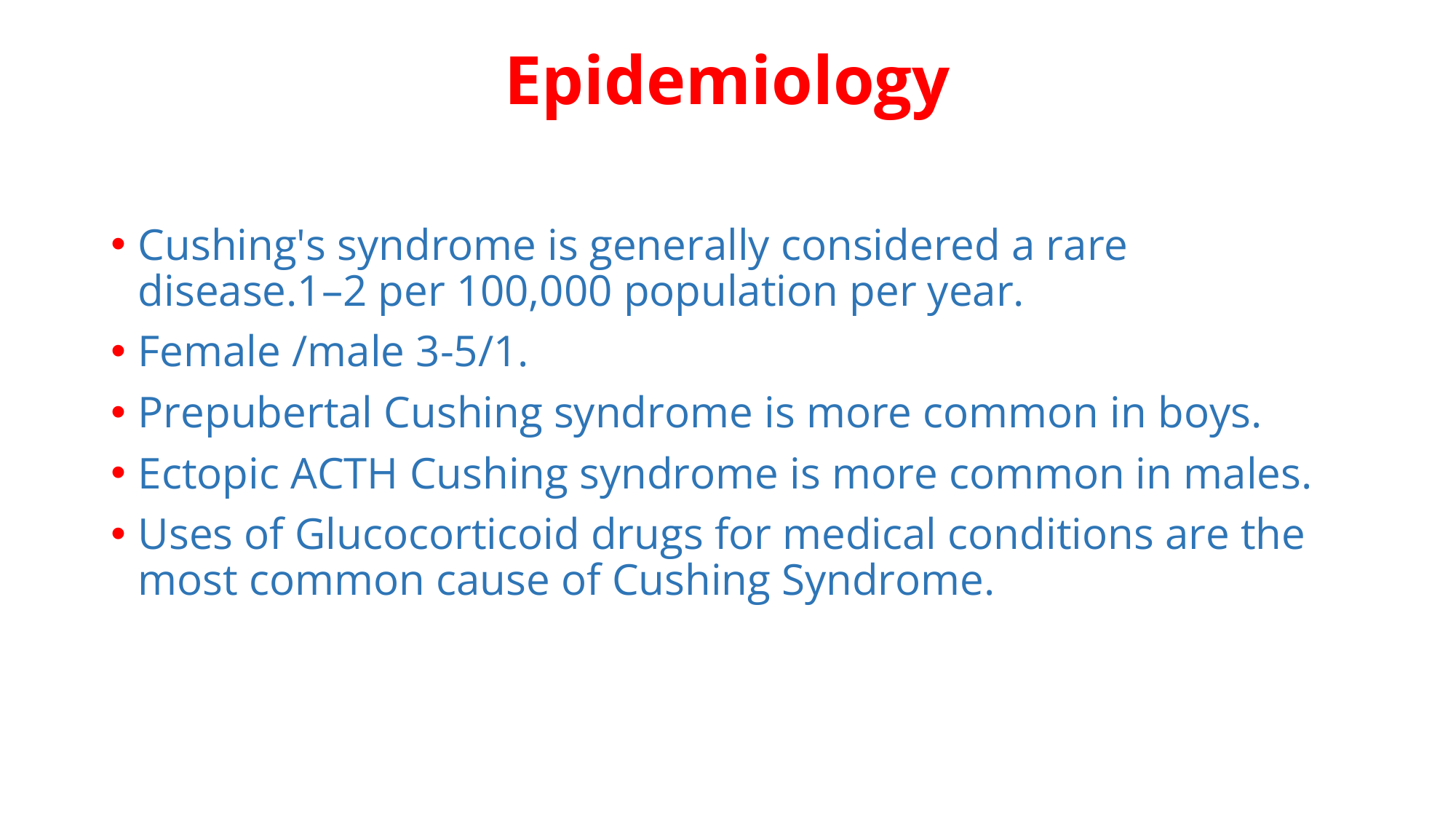

# Epidemiology
Cushing's syndrome is generally considered a rare disease.1–2 per 100,000 population per year.
Female /male 3-5/1.
Prepubertal Cushing syndrome is more common in boys.
Ectopic ACTH Cushing syndrome is more common in males.
Uses of Glucocorticoid drugs for medical conditions are the most common cause of Cushing Syndrome.